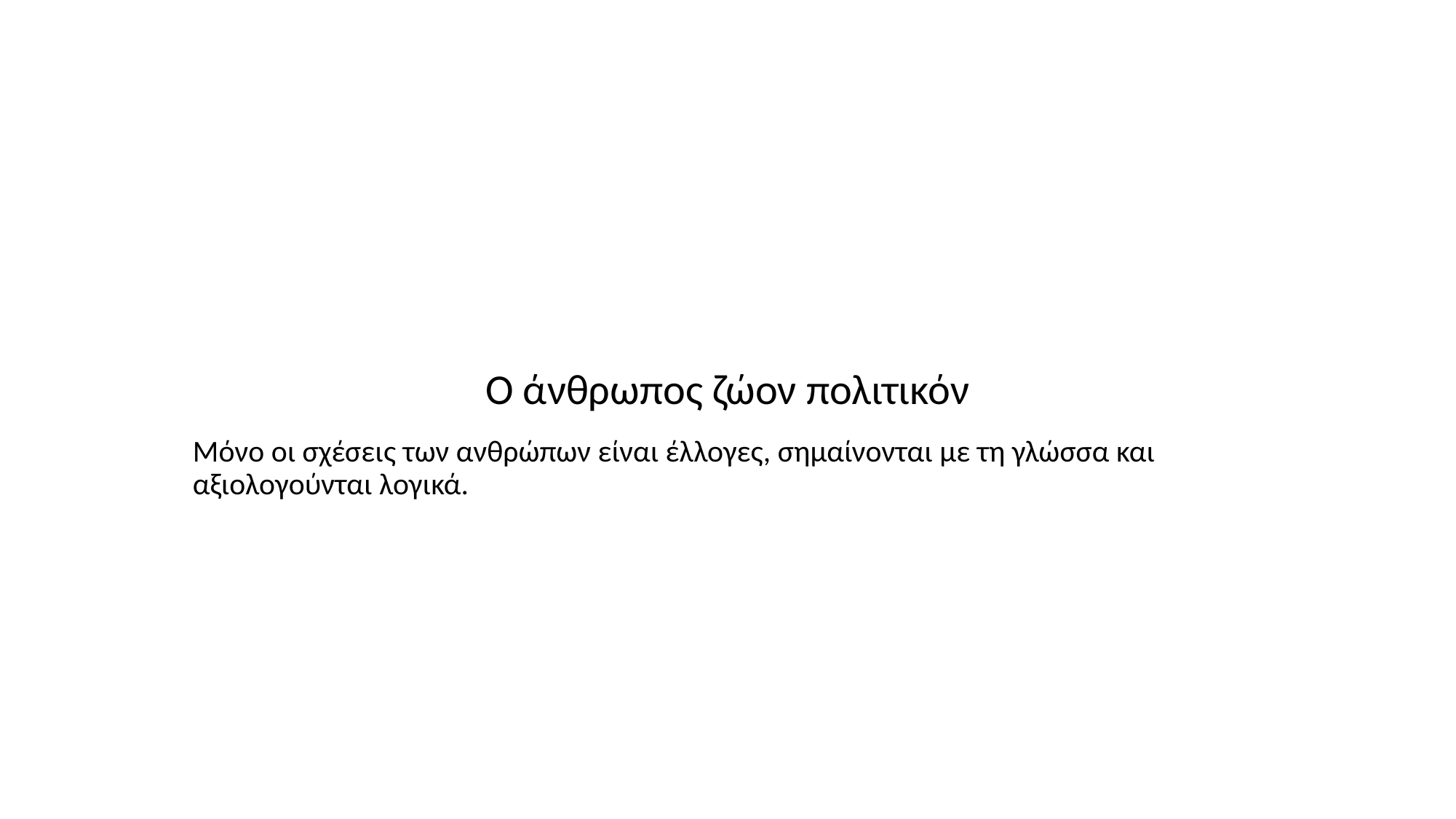

# Ο άνθρωπος ζώον πολιτικόν
Μόνο οι σχέσεις των ανθρώπων είναι έλλογες, σημαίνονται με τη γλώσσα και αξιολογούνται λογικά.